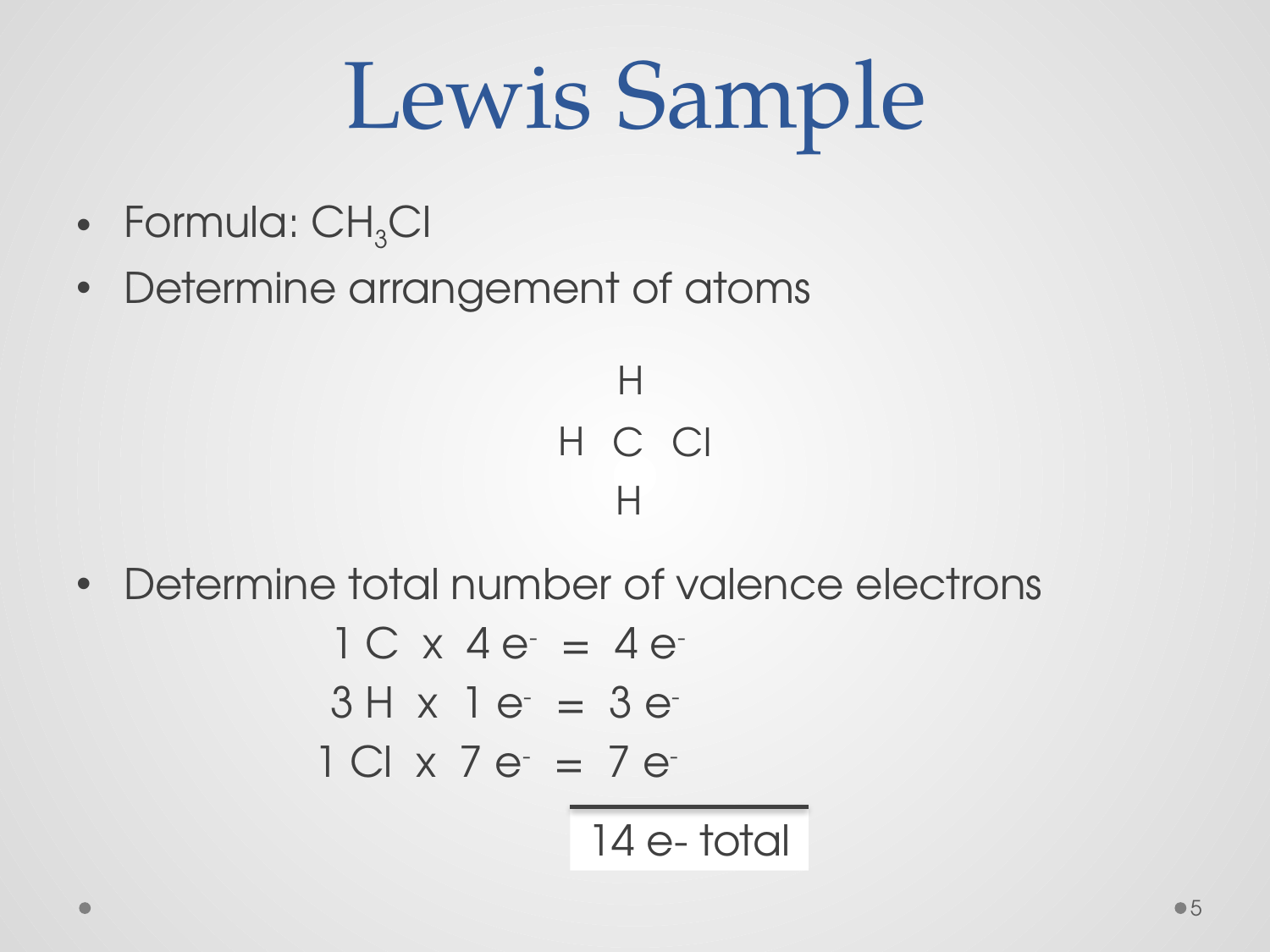

# Lewis Sample
Formula: CH3Cl
Determine arrangement of atoms

Determine total number of valence electrons
		1 C  x  4 e-  =  4 e-
		3 H  x  1 e-  =  3 e-
	          1 Cl  x  7 e-  =  7 e-
H
H
Cl
C
H
14 e- total
5